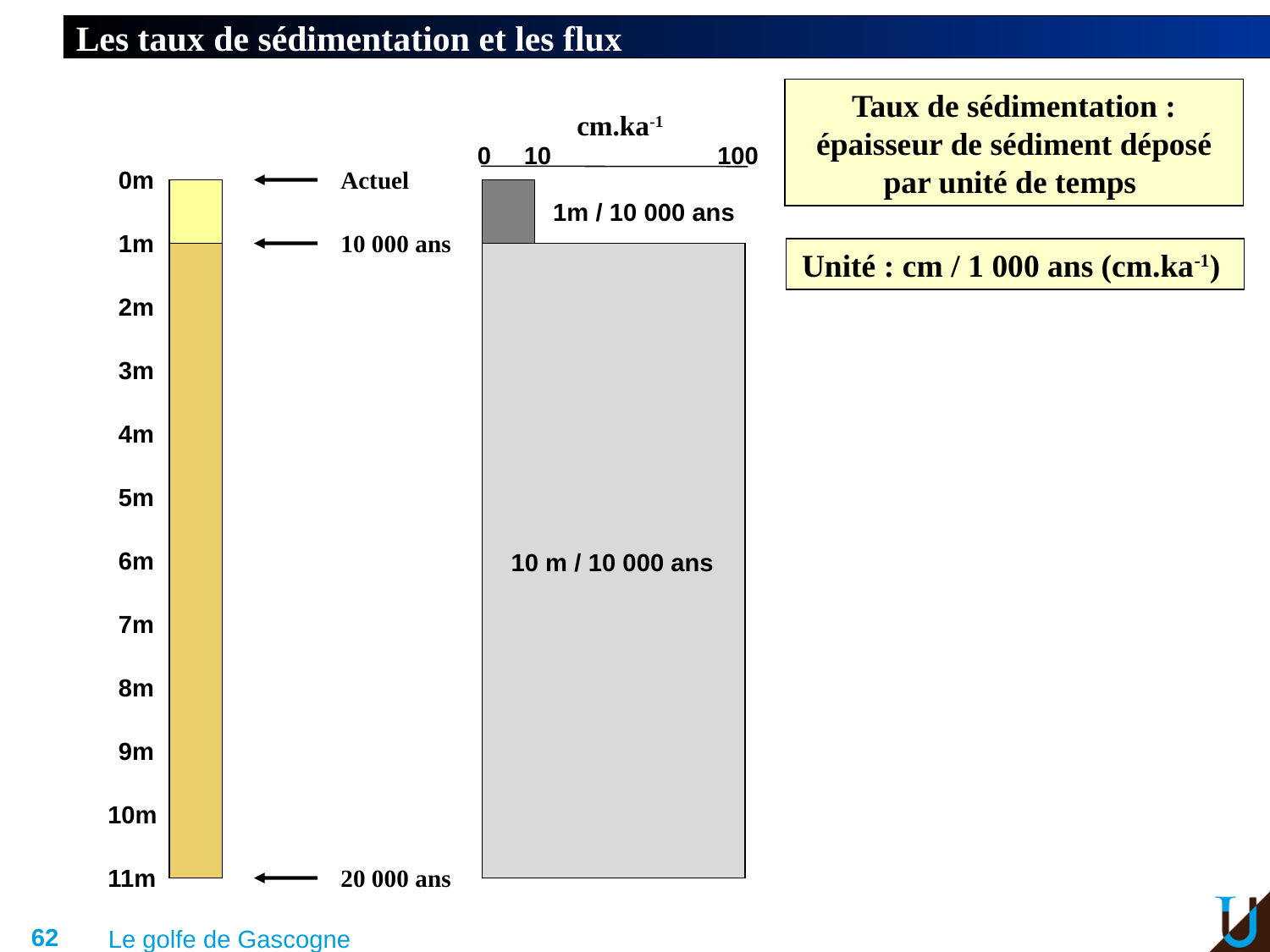

Les taux de sédimentation et les flux
Taux de sédimentation : épaisseur de sédiment déposé par unité de temps
cm.ka-1
0
10
100
0m
Actuel

1m / 10 000 ans
1m
10 000 ans
Unité : cm / 1 000 ans (cm.ka-1)

10 m / 10 000 ans
2m
3m
4m
5m
6m
7m
8m
9m
10m
11m
20 000 ans